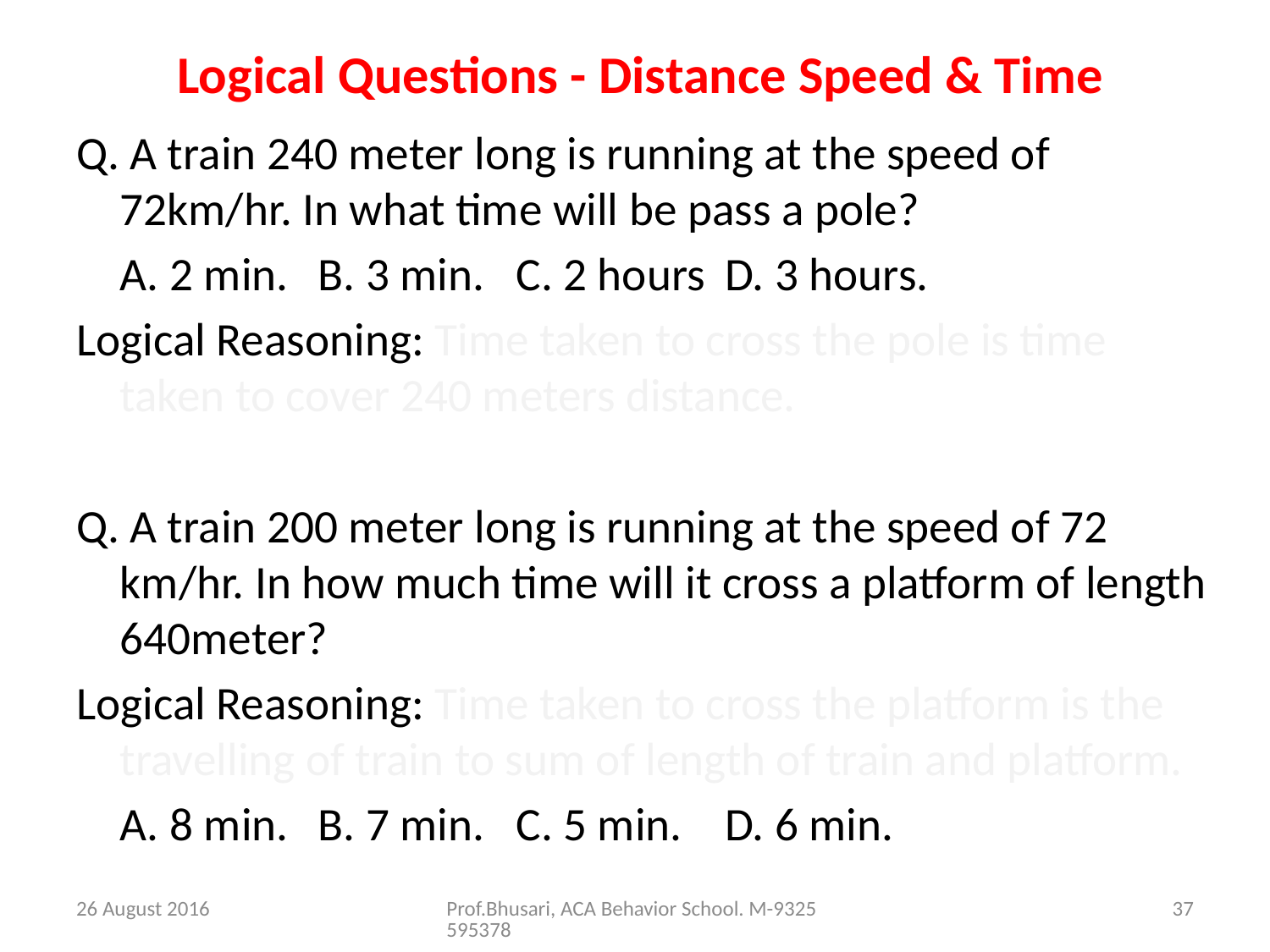

# Logical Questions - Distance Speed & Time
Q. A train 240 meter long is running at the speed of 72km/hr. In what time will be pass a pole?
	A. 2 min.	B. 3 min. 	C. 2 hours	 D. 3 hours.
Logical Reasoning: Time taken to cross the pole is time taken to cover 240 meters distance.

Q. A train 200 meter long is running at the speed of 72 km/hr. In how much time will it cross a platform of length 640meter?
Logical Reasoning: Time taken to cross the platform is the travelling of train to sum of length of train and platform.
		A. 8 min.	B. 7 min. 	C. 5 min.	 D. 6 min.

26 August 2016
Prof.Bhusari, ACA Behavior School. M-9325595378
37